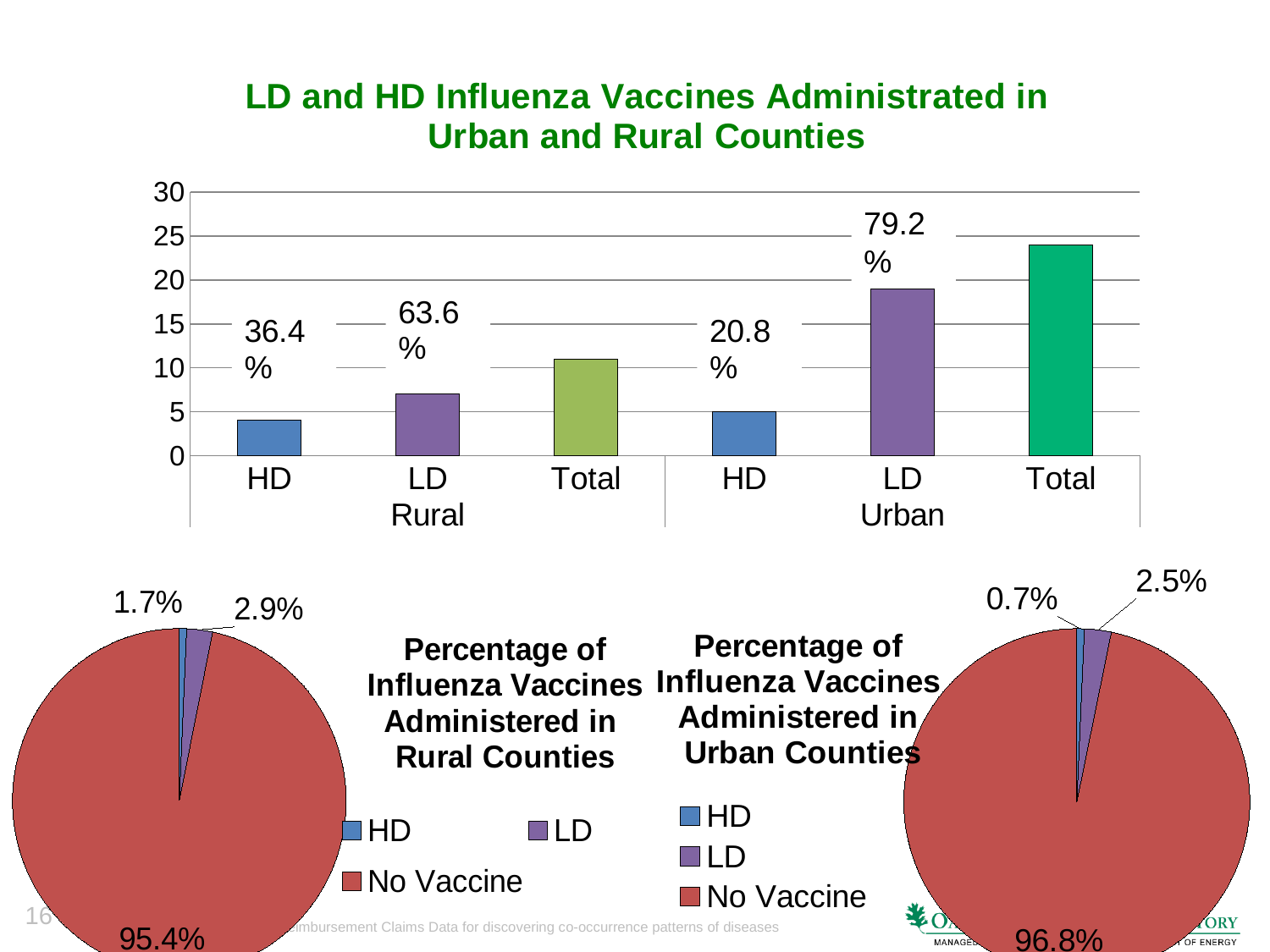

### Chart: LD and HD Influenza Vaccines Administrated in Urban and Rural Counties

| Category |  |
|---|---|
| HD | 4.0 |
| LD | 7.0 |
| Total | 11.0 |
| HD | 5.0 |
| LD | 19.0 |
| Total | 24.0 |
79.2%

### Chart: Percentage of
Influenza Vaccines
Administered in
Rural Counties

| Category |  |
|---|---|
| HD | 0.7 |
| LD | 2.5 |
| No Vaccine | 96.8 |

### Chart: Percentage of
Influenza Vaccines
Administered in
Urban Counties

| Category |  |
|---|---|
| HD | 0.7 |
| LD | 2.5 |
| No Vaccine | 96.8 |